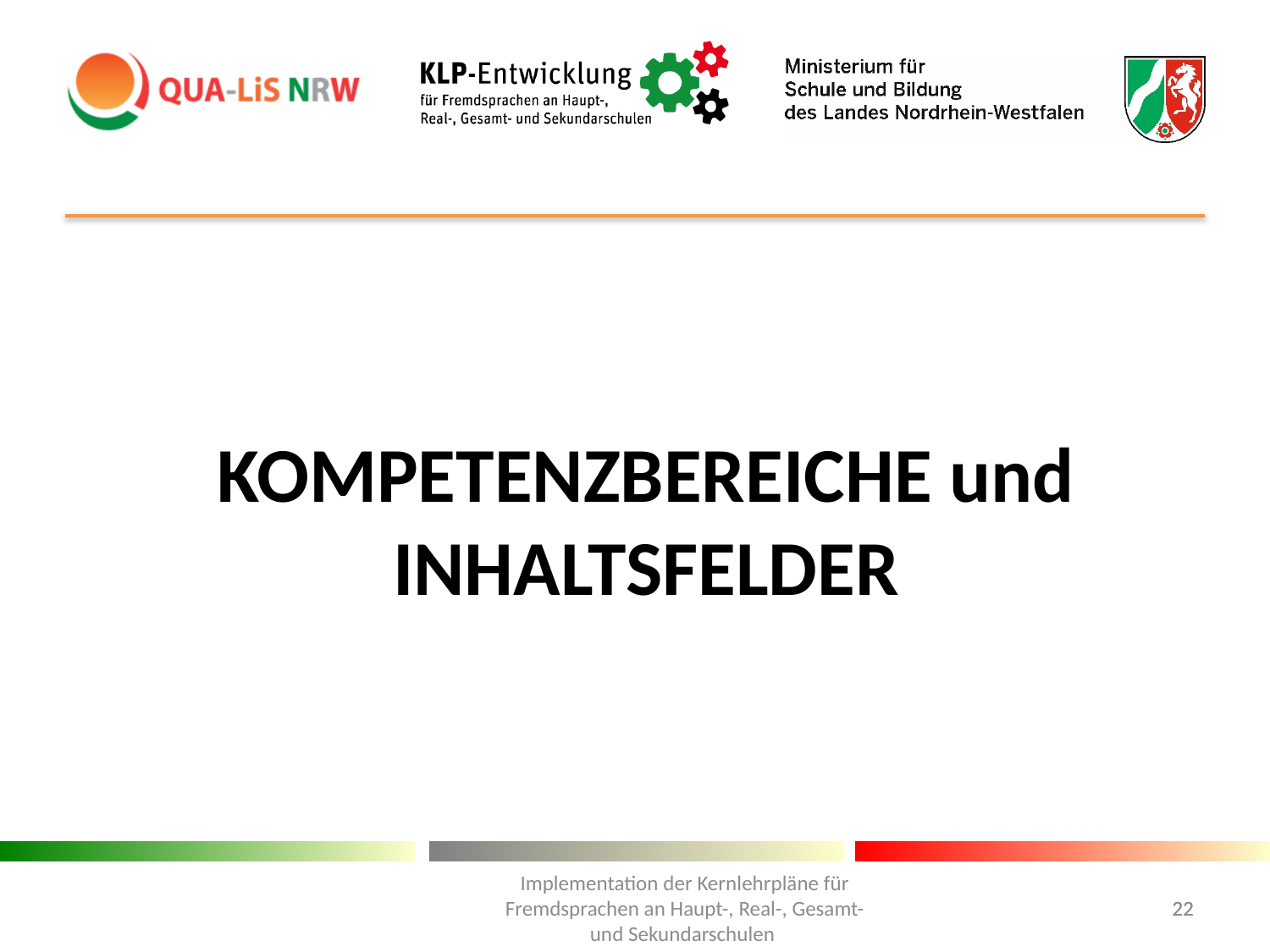

KOMPETENZBEREICHE und INHALTSFELDER
Implementation der Kernlehrpläne für Fremdsprachen an Haupt-, Real-, Gesamt- und Sekundarschulen
22
22